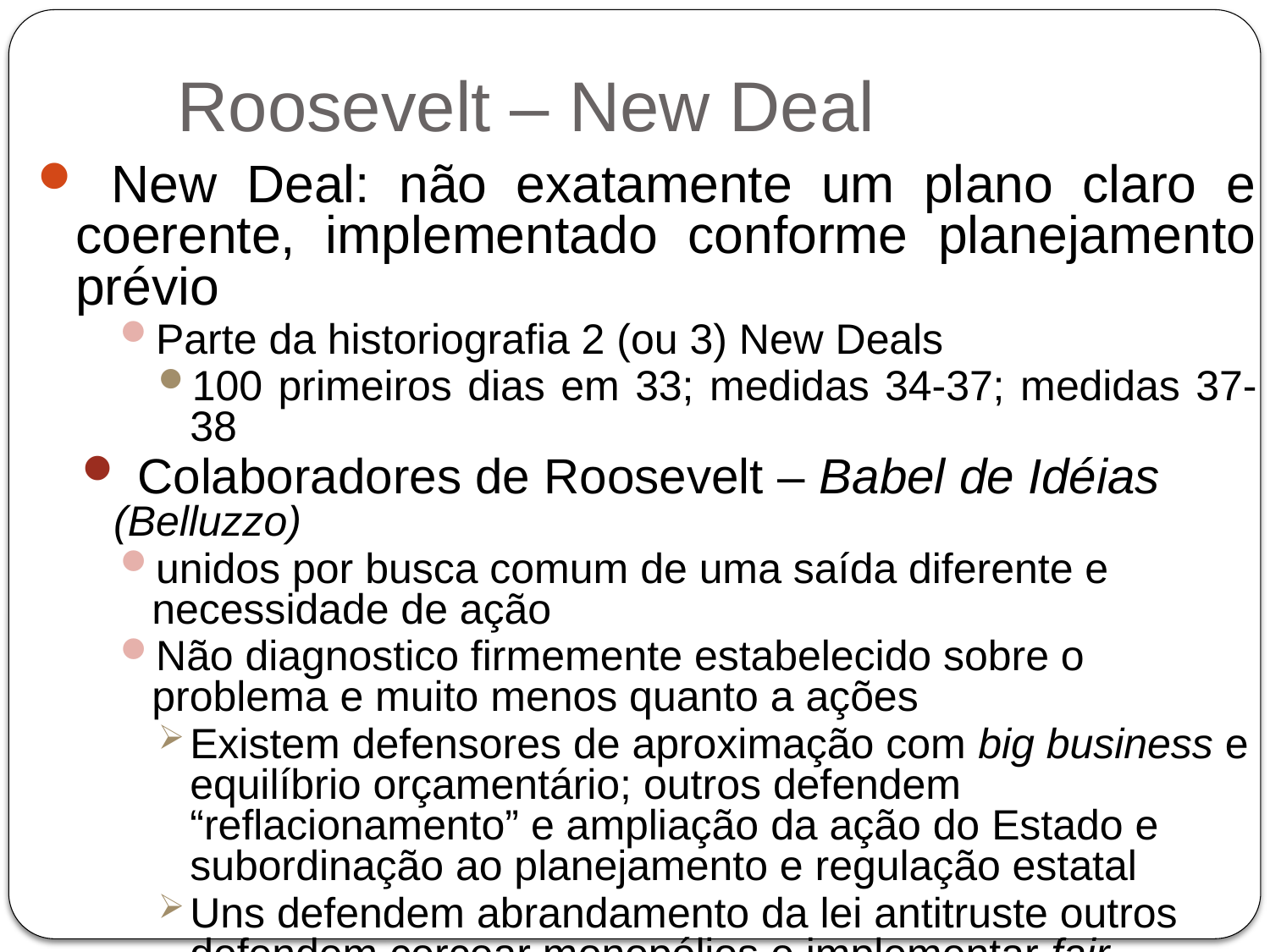

# Roosevelt – New Deal
 New Deal: não exatamente um plano claro e coerente, implementado conforme planejamento prévio
Parte da historiografia 2 (ou 3) New Deals
100 primeiros dias em 33; medidas 34-37; medidas 37-38
 Colaboradores de Roosevelt – Babel de Idéias (Belluzzo)
unidos por busca comum de uma saída diferente e necessidade de ação
Não diagnostico firmemente estabelecido sobre o problema e muito menos quanto a ações
Existem defensores de aproximação com big business e equilíbrio orçamentário; outros defendem “reflacionamento” e ampliação da ação do Estado e subordinação ao planejamento e regulação estatal
Uns defendem abrandamento da lei antitruste outros defendem cercear monopólios e implementar fair competition
Qual papel do Padrão Ouro ?